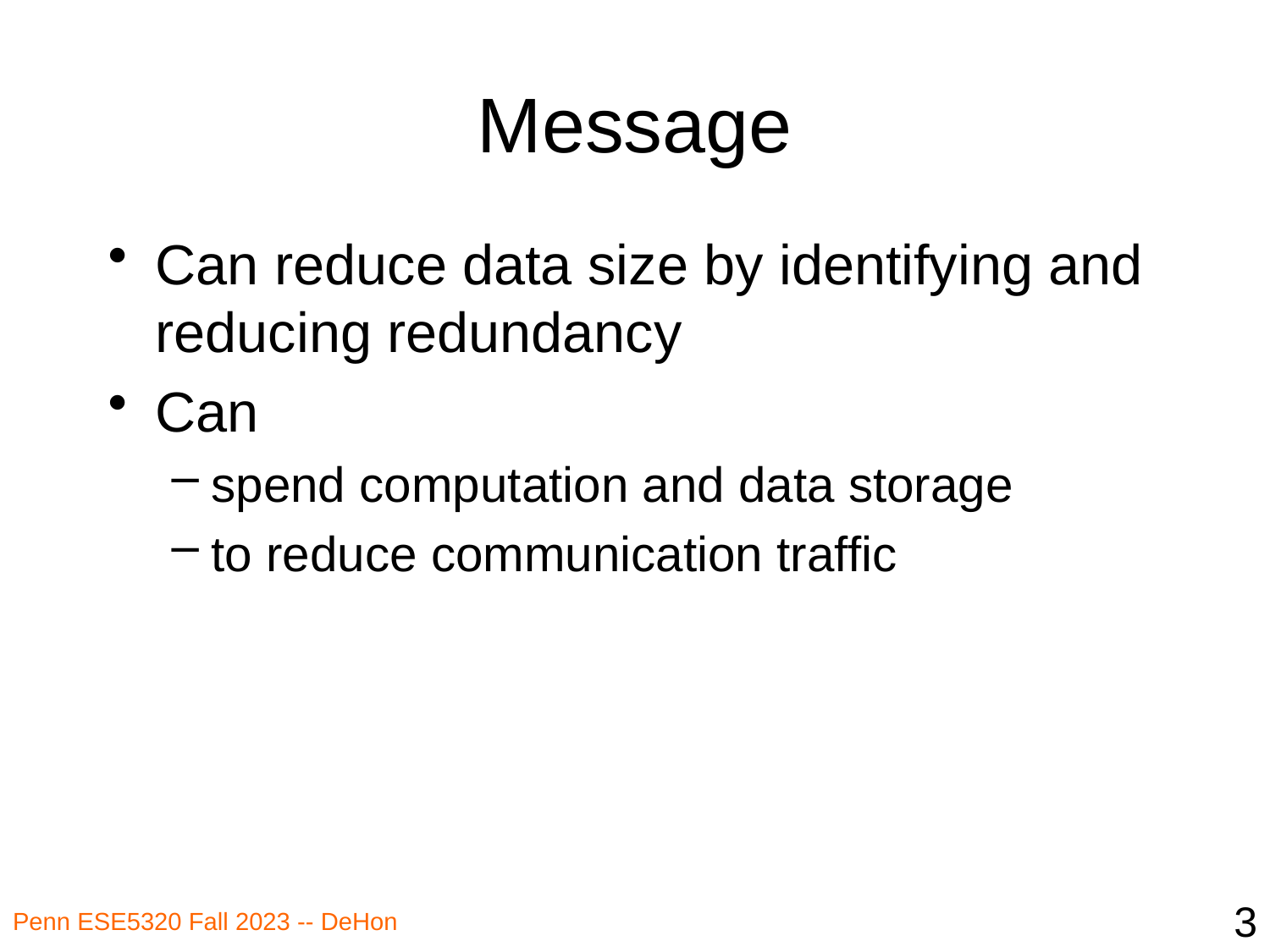

# Message
Can reduce data size by identifying and reducing redundancy
Can
spend computation and data storage
to reduce communication traffic
3
Penn ESE5320 Fall 2023 -- DeHon